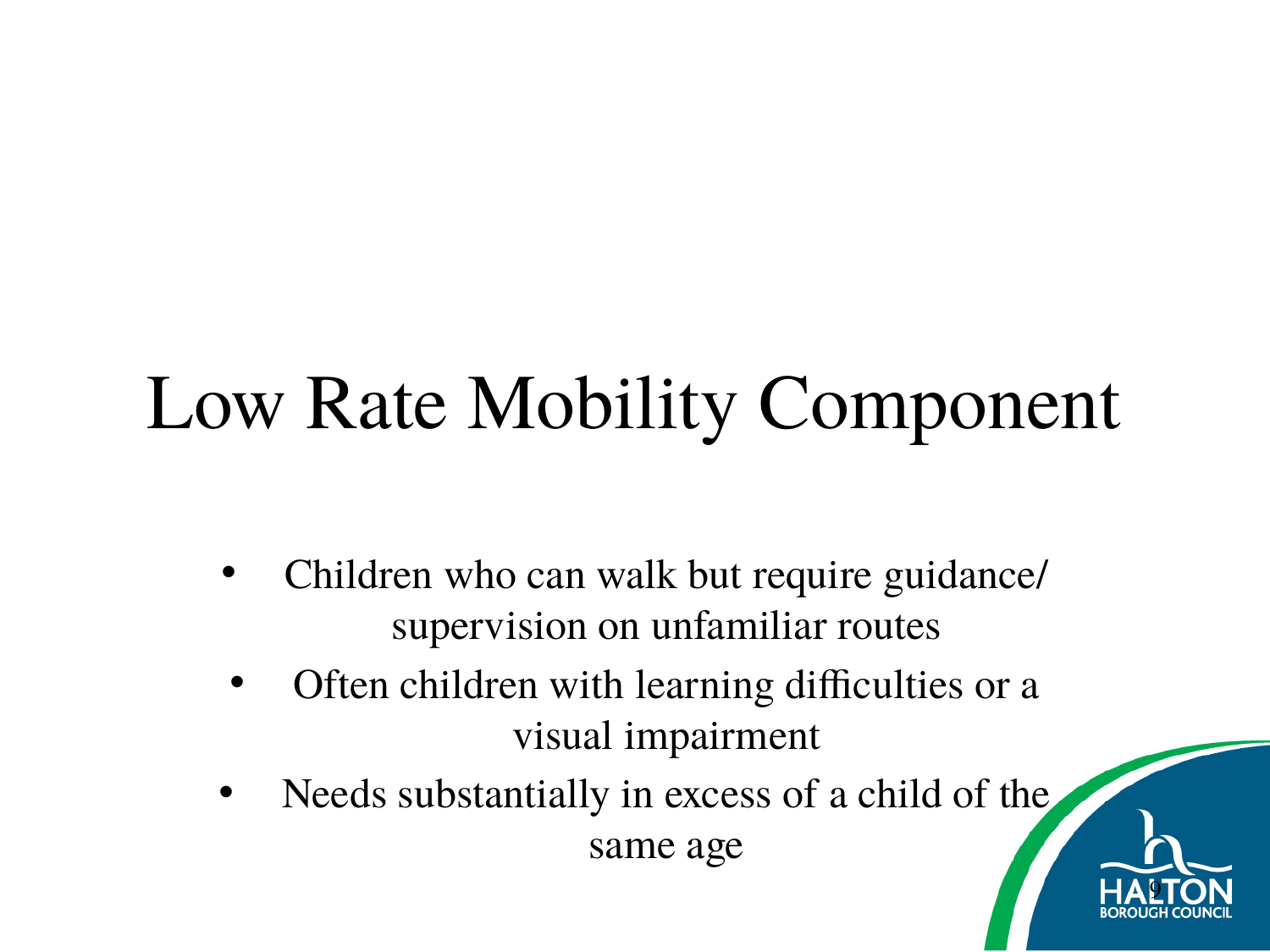

# Low Rate Mobility Component
Children who can walk but require guidance/ supervision on unfamiliar routes
Often children with learning difficulties or a visual impairment
Needs substantially in excess of a child of the same age

9